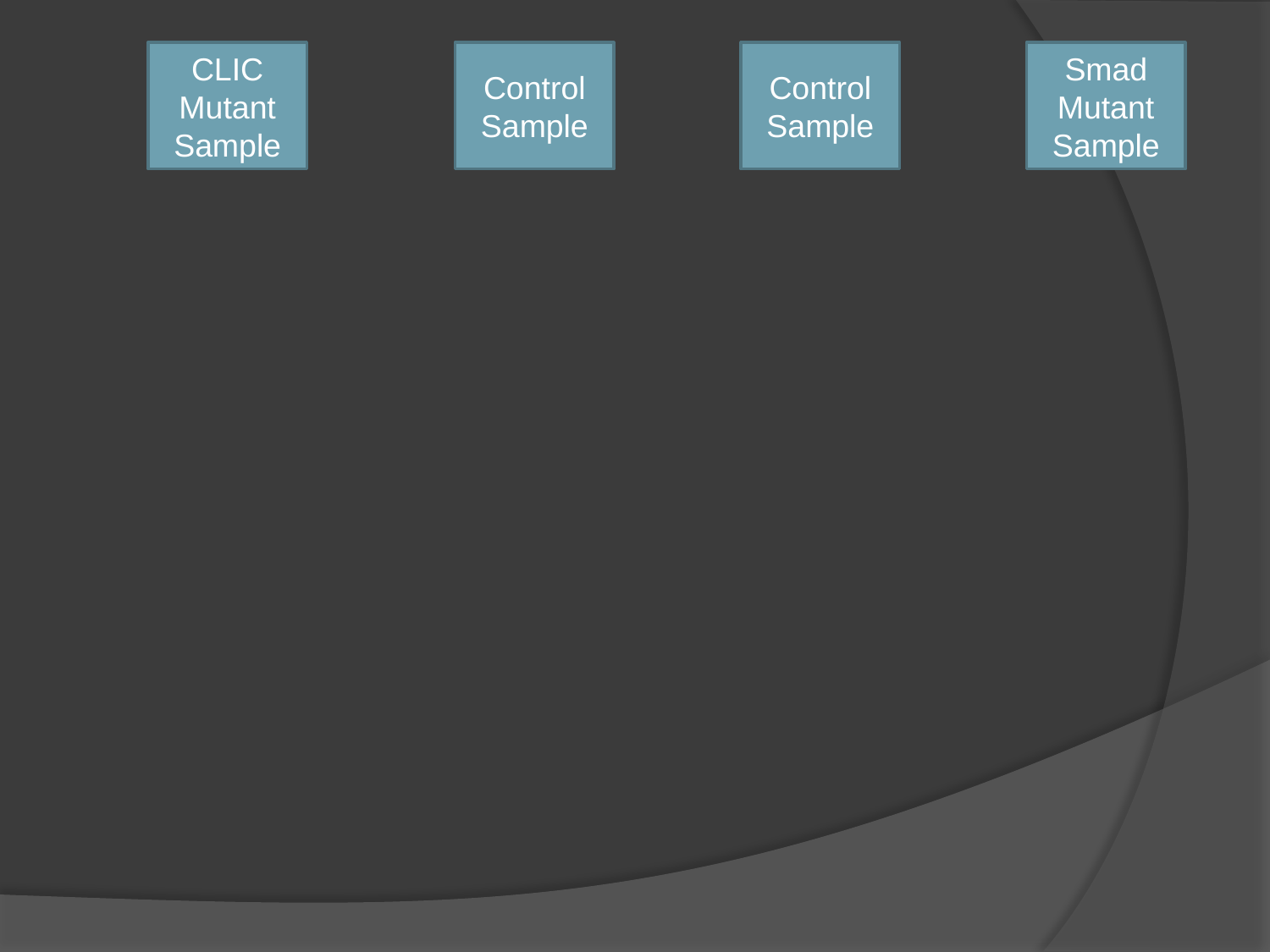

CLIC Mutant
Sample
Control Sample
Control Sample
Smad Mutant Sample